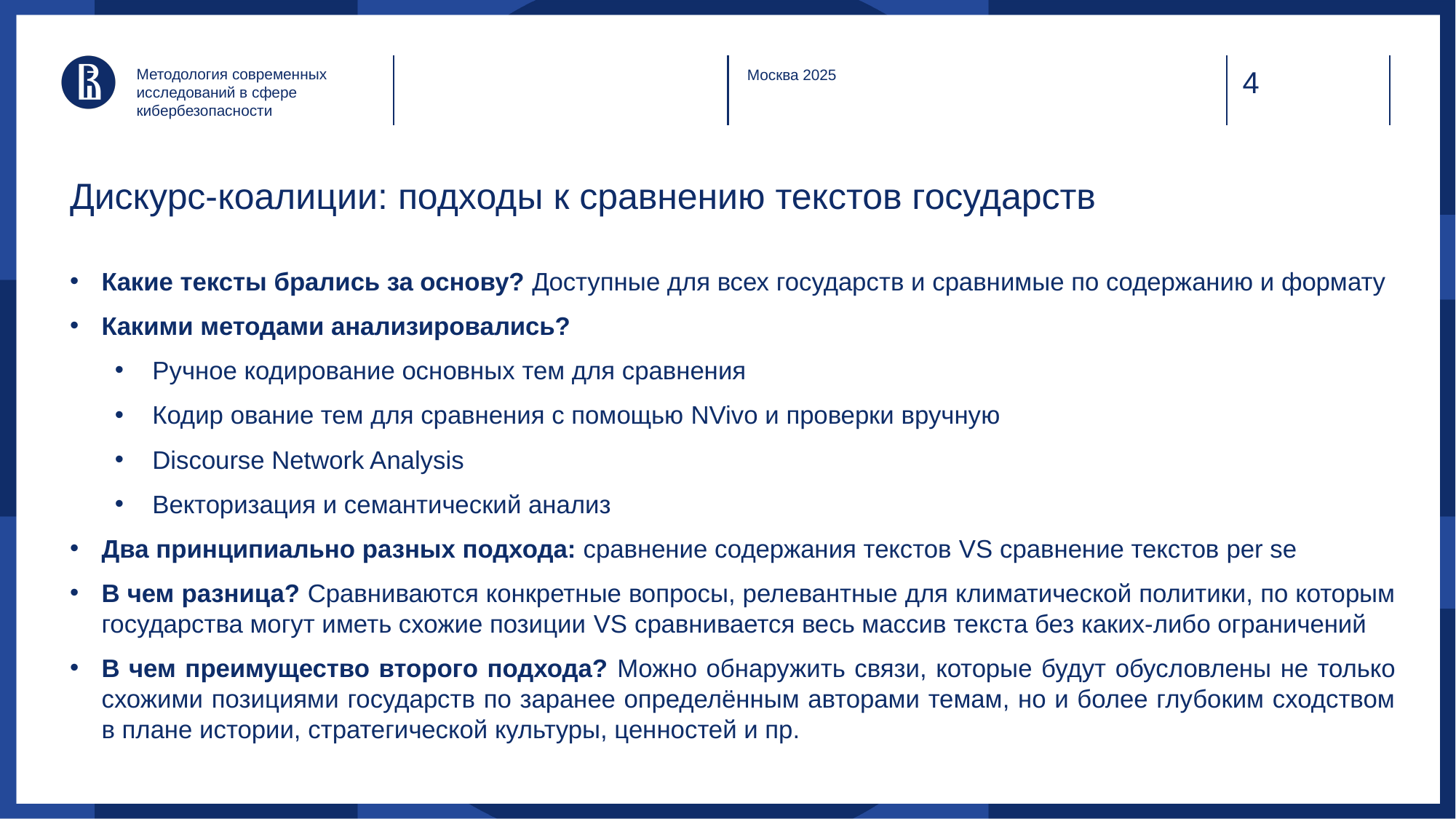

Методология современных исследований в сфере кибербезопасности

Москва 2025
# Дискурс-коалиции: подходы к сравнению текстов государств
Какие тексты брались за основу? Доступные для всех государств и сравнимые по содержанию и формату
Какими методами анализировались?
Ручное кодирование основных тем для сравнения
Кодир ование тем для сравнения с помощью NVivo и проверки вручную
Discourse Network Analysis
Векторизация и семантический анализ
Два принципиально разных подхода: сравнение содержания текстов VS сравнение текстов per se
В чем разница? Сравниваются конкретные вопросы, релевантные для климатической политики, по которым государства могут иметь схожие позиции VS сравнивается весь массив текста без каких-либо ограничений
В чем преимущество второго подхода? Можно обнаружить связи, которые будут обусловлены не только схожими позициями государств по заранее определённым авторами темам, но и более глубоким сходством в плане истории, стратегической культуры, ценностей и пр.